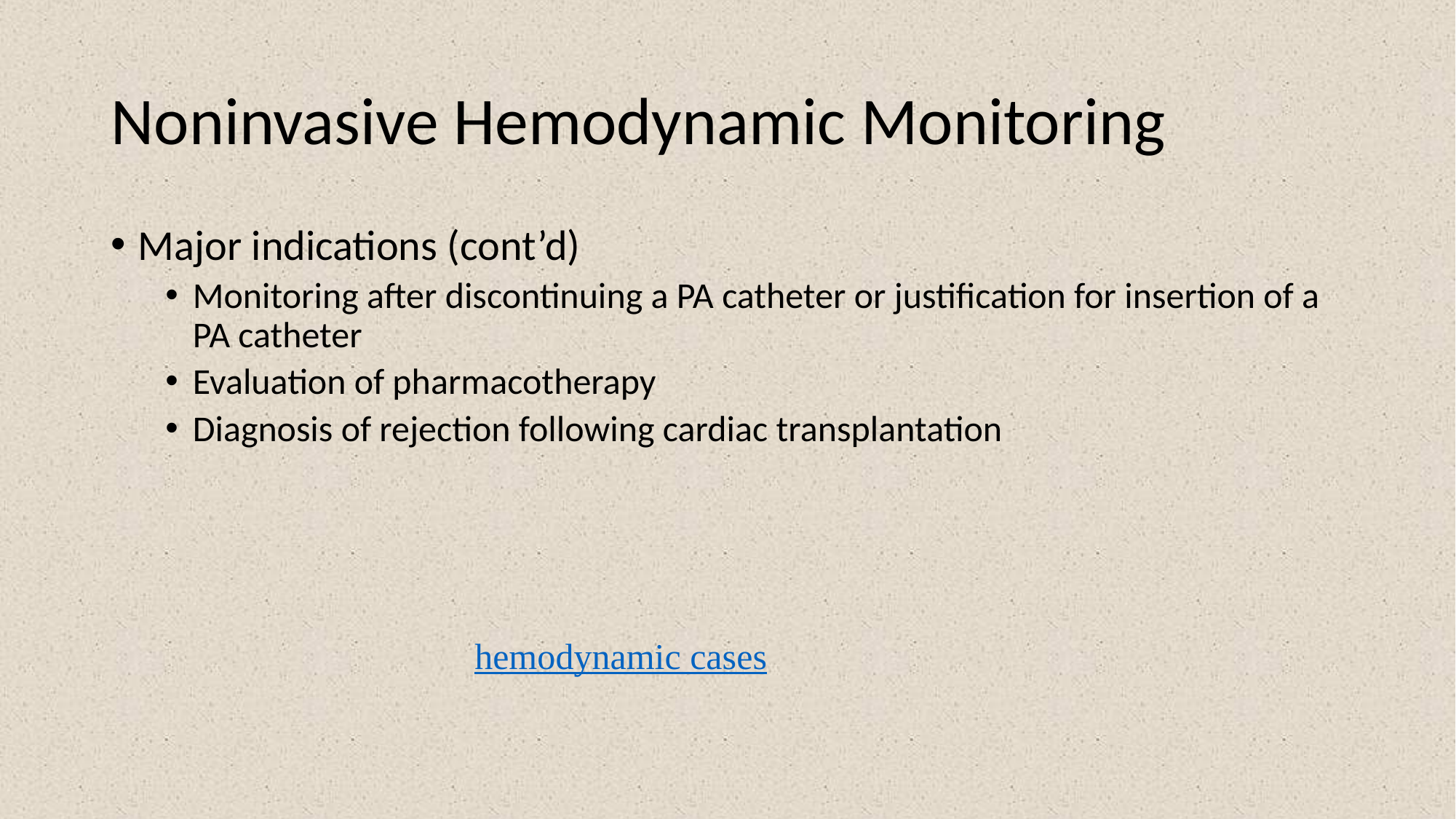

# Noninvasive Hemodynamic Monitoring
Major indications (cont’d)
Monitoring after discontinuing a PA catheter or justification for insertion of a PA catheter
Evaluation of pharmacotherapy
Diagnosis of rejection following cardiac transplantation
hemodynamic cases